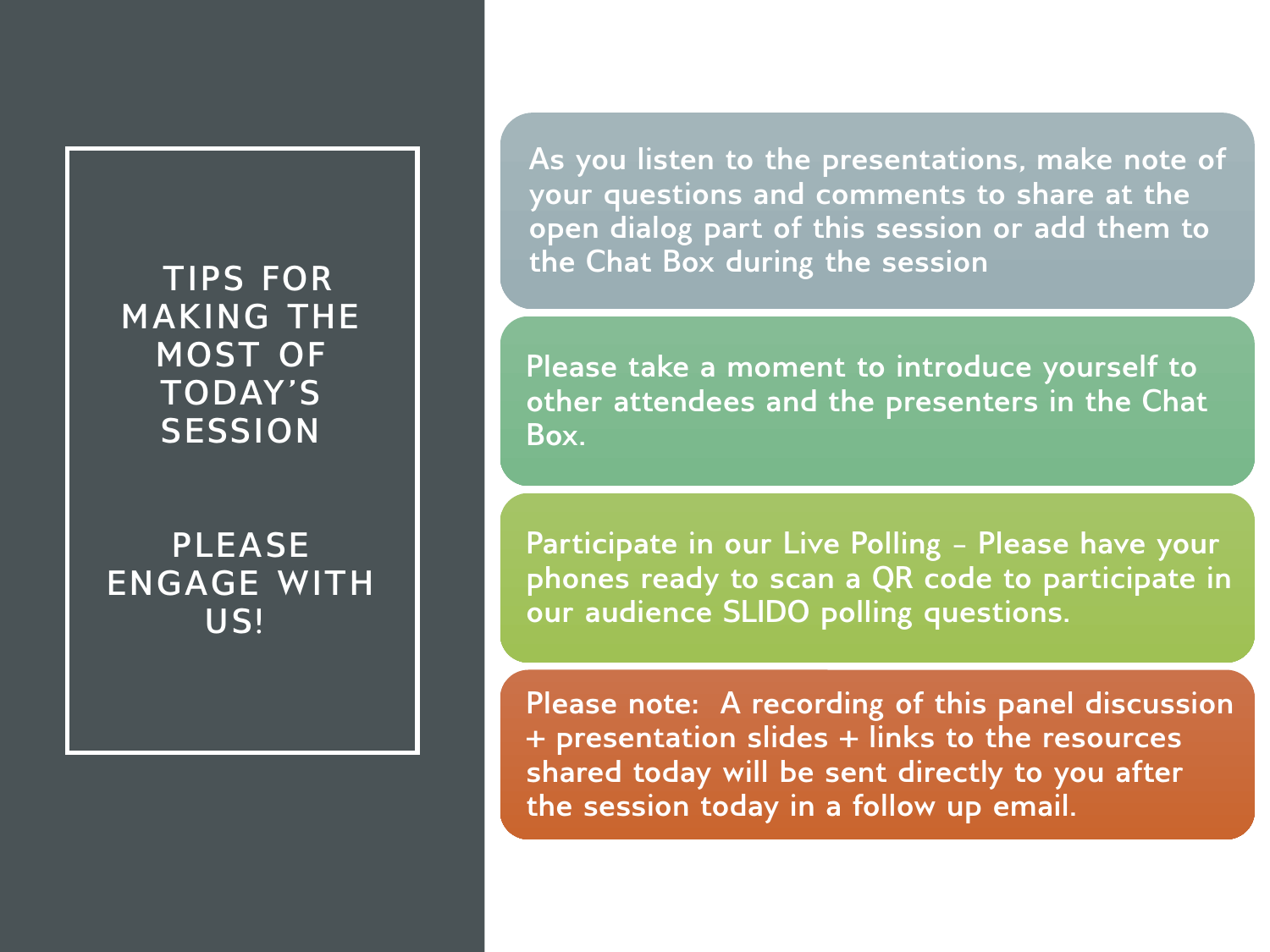

As you listen to the presentations, make note of your questions and comments to share at the open dialog part of this session or add them to the Chat Box during the session
Please take a moment to introduce yourself to other attendees and the presenters in the Chat Box.
Participate in our Live Polling – Please have your phones ready to scan a QR code to participate in our audience SLIDO polling questions.
Please note:  A recording of this panel discussion + presentation slides + links to the resources shared today will be sent directly to you after the session today in a follow up email.
# Tips for making the most of Today’s session please engage with us!